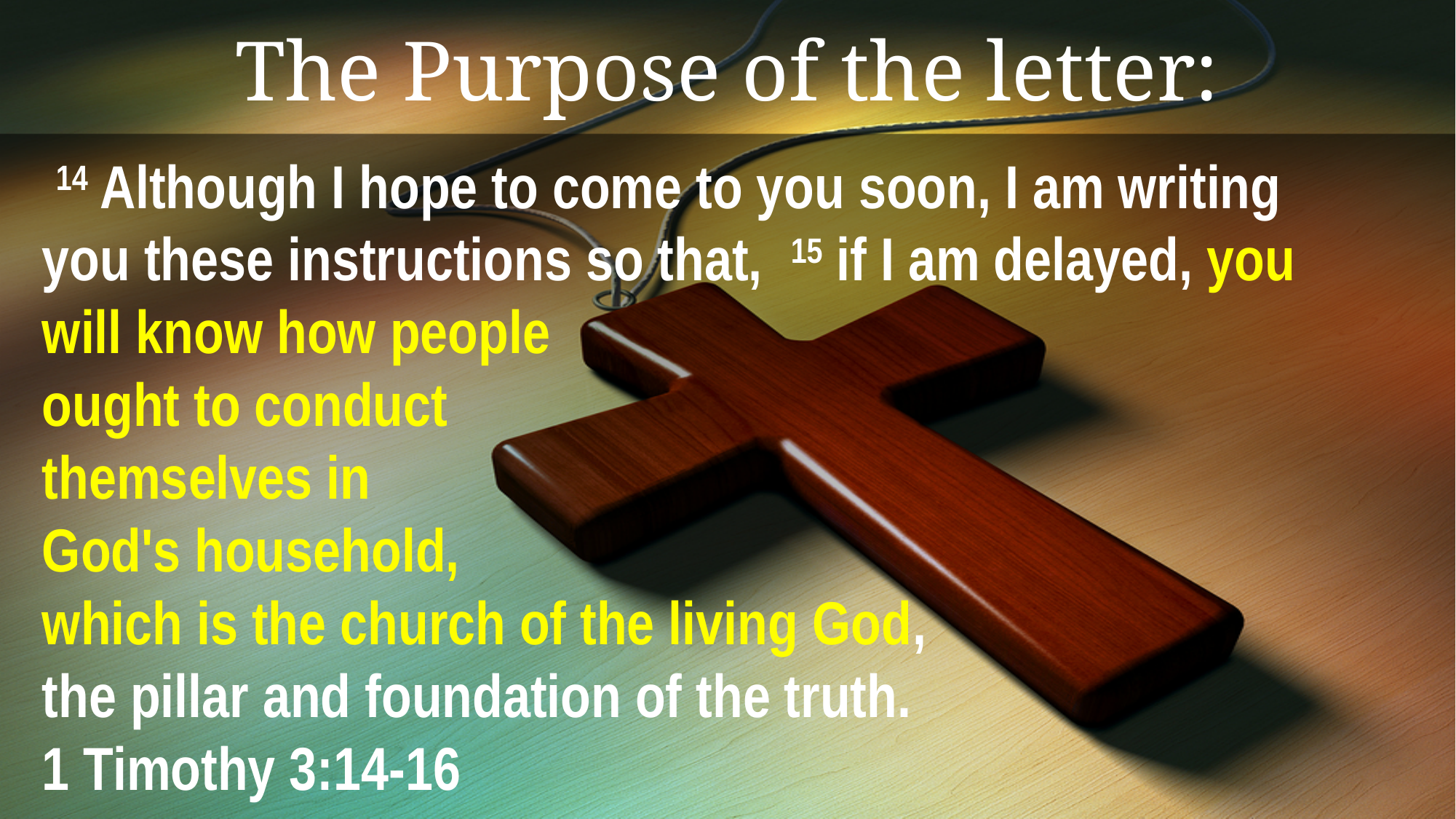

# The Purpose of the letter:
 14 Although I hope to come to you soon, I am writing you these instructions so that,  15 if I am delayed, you will know how people
ought to conduct
themselves in
God's household,
which is the church of the living God,
the pillar and foundation of the truth.
1 Timothy 3:14-16